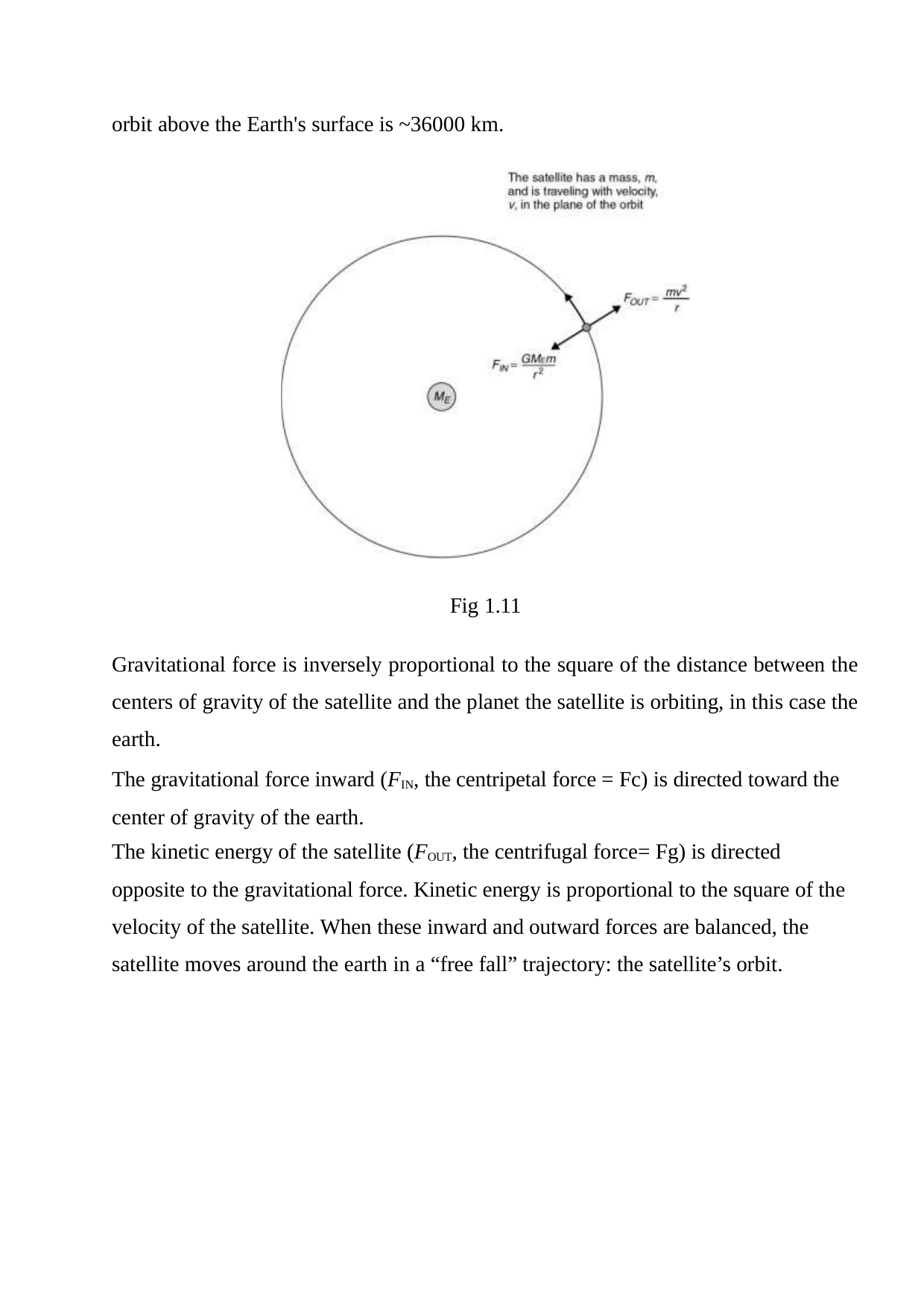

orbit above the Earth's surface is ~36000 km.

Fig 1.11

Gravitational force is inversely proportional to the square of the distance between the centers of gravity of the satellite and the planet the satellite is orbiting, in this case the earth.
The gravitational force inward (FIN, the centripetal force = Fc) is directed toward the center of gravity of the earth.

The kinetic energy of the satellite (FOUT, the centrifugal force= Fg) is directed
opposite to the gravitational force. Kinetic energy is proportional to the square of the velocity of the satellite. When these inward and outward forces are balanced, the satellite moves around the earth in a “free fall” trajectory: the satellite’s orbit.